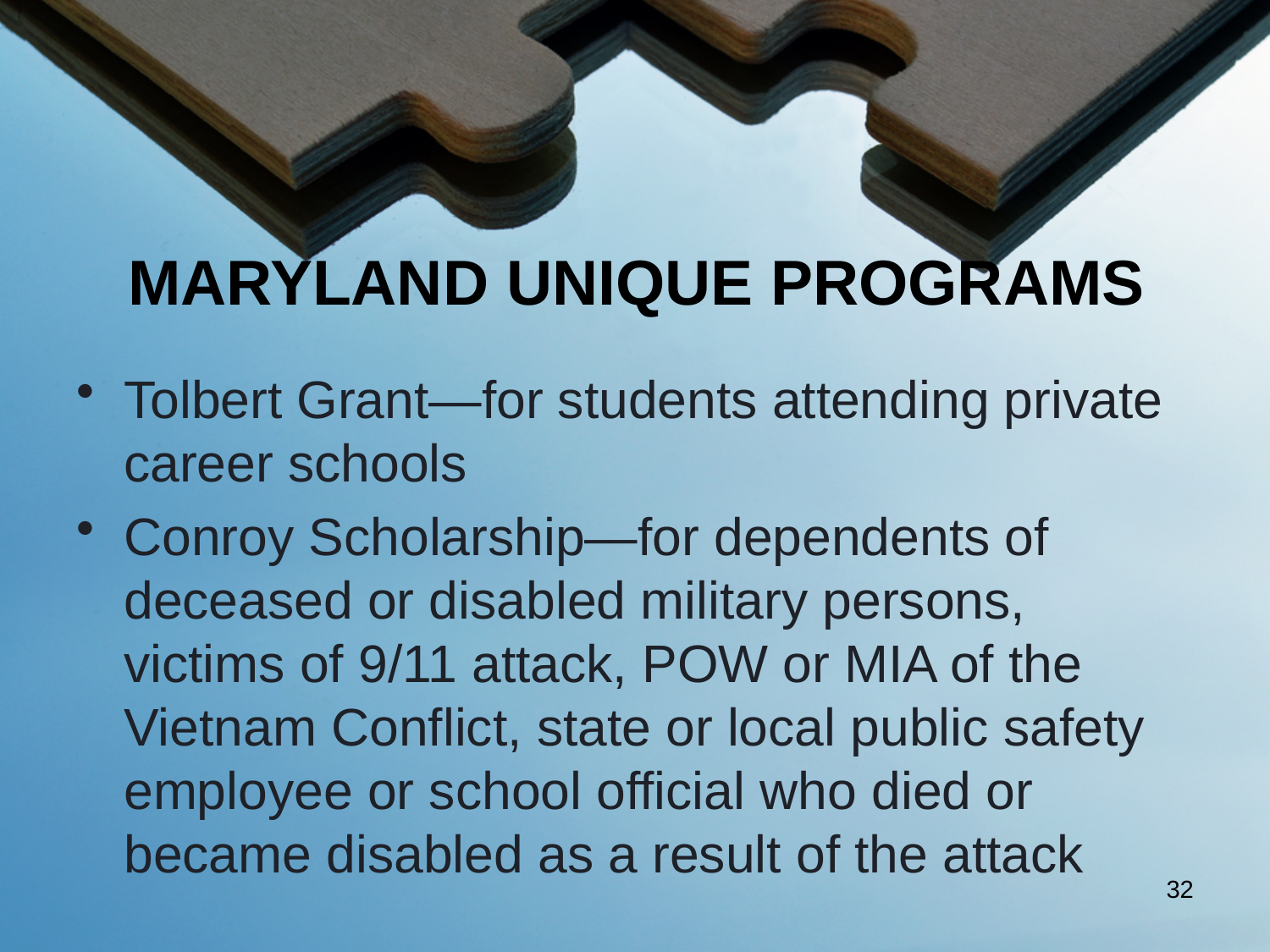

# MARYLAND UNIQUE PROGRAMS
Tolbert Grant—for students attending private career schools
Conroy Scholarship—for dependents of deceased or disabled military persons, victims of 9/11 attack, POW or MIA of the Vietnam Conflict, state or local public safety employee or school official who died or became disabled as a result of the attack
32